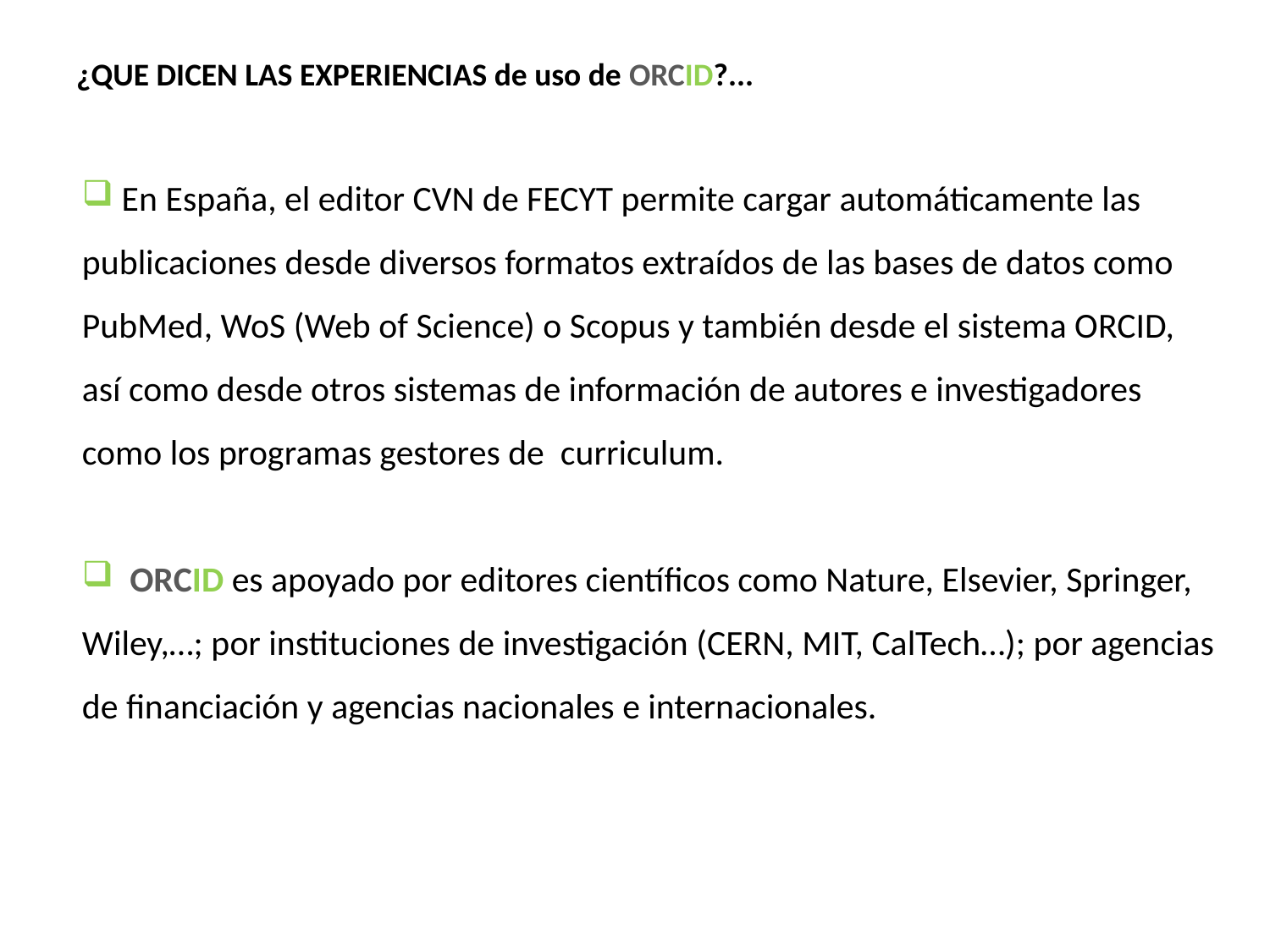

¿QUE DICEN LAS EXPERIENCIAS de uso de ORCID?...
 En España, el editor CVN de FECYT permite cargar automáticamente las publicaciones desde diversos formatos extraídos de las bases de datos como PubMed, WoS (Web of Science) o Scopus y también desde el sistema ORCID, así como desde otros sistemas de información de autores e investigadores como los programas gestores de  curriculum.

  ORCID es apoyado por editores científicos como Nature, Elsevier, Springer, Wiley,…; por instituciones de investigación (CERN, MIT, CalTech…); por agencias de financiación y agencias nacionales e internacionales.